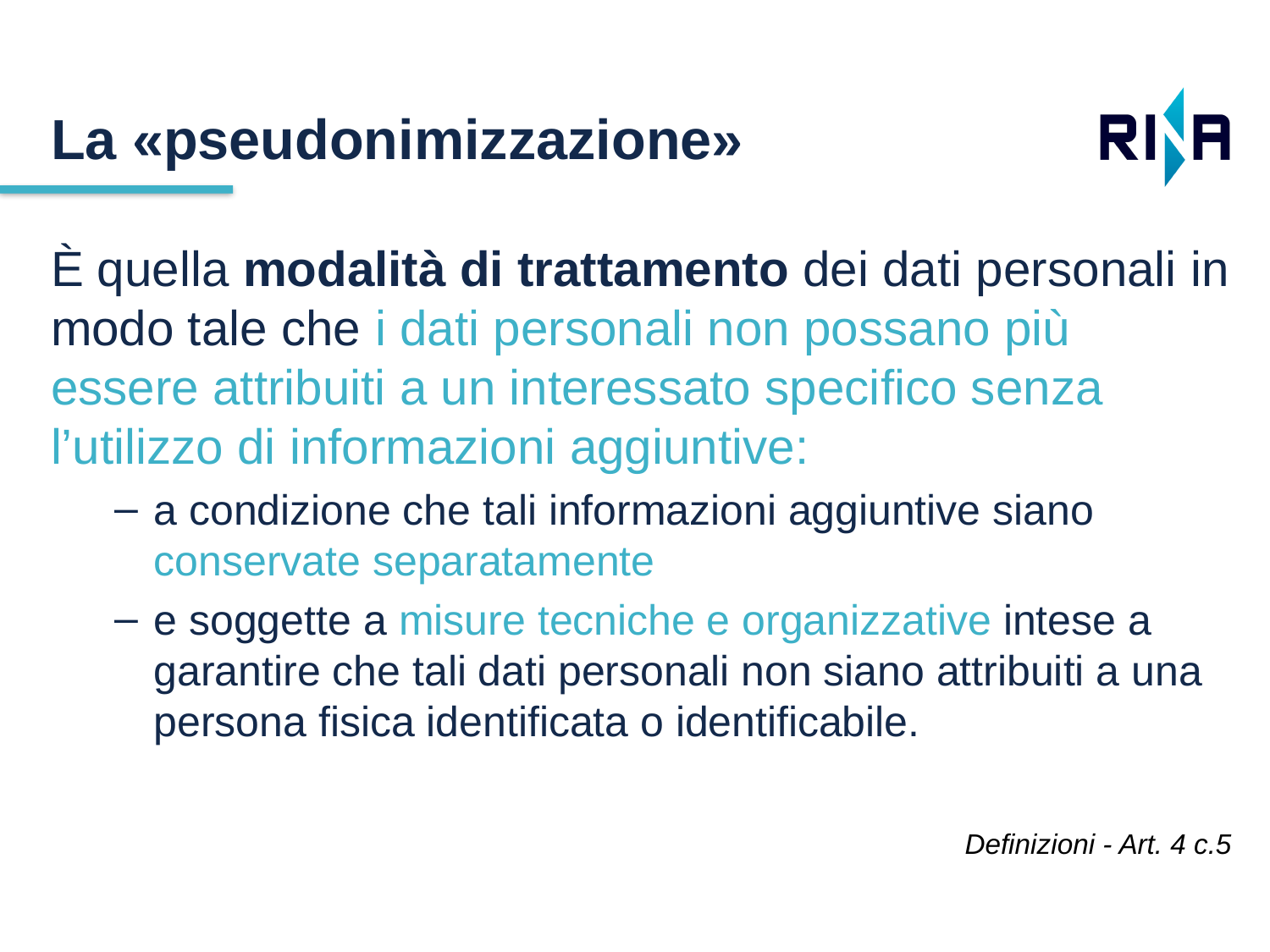

La «pseudonimizzazione»
È quella modalità di trattamento dei dati personali in modo tale che i dati personali non possano più essere attribuiti a un interessato specifico senza l’utilizzo di informazioni aggiuntive:
a condizione che tali informazioni aggiuntive siano conservate separatamente
e soggette a misure tecniche e organizzative intese a garantire che tali dati personali non siano attribuiti a una persona fisica identificata o identificabile.

Definizioni - Art. 4 c.5